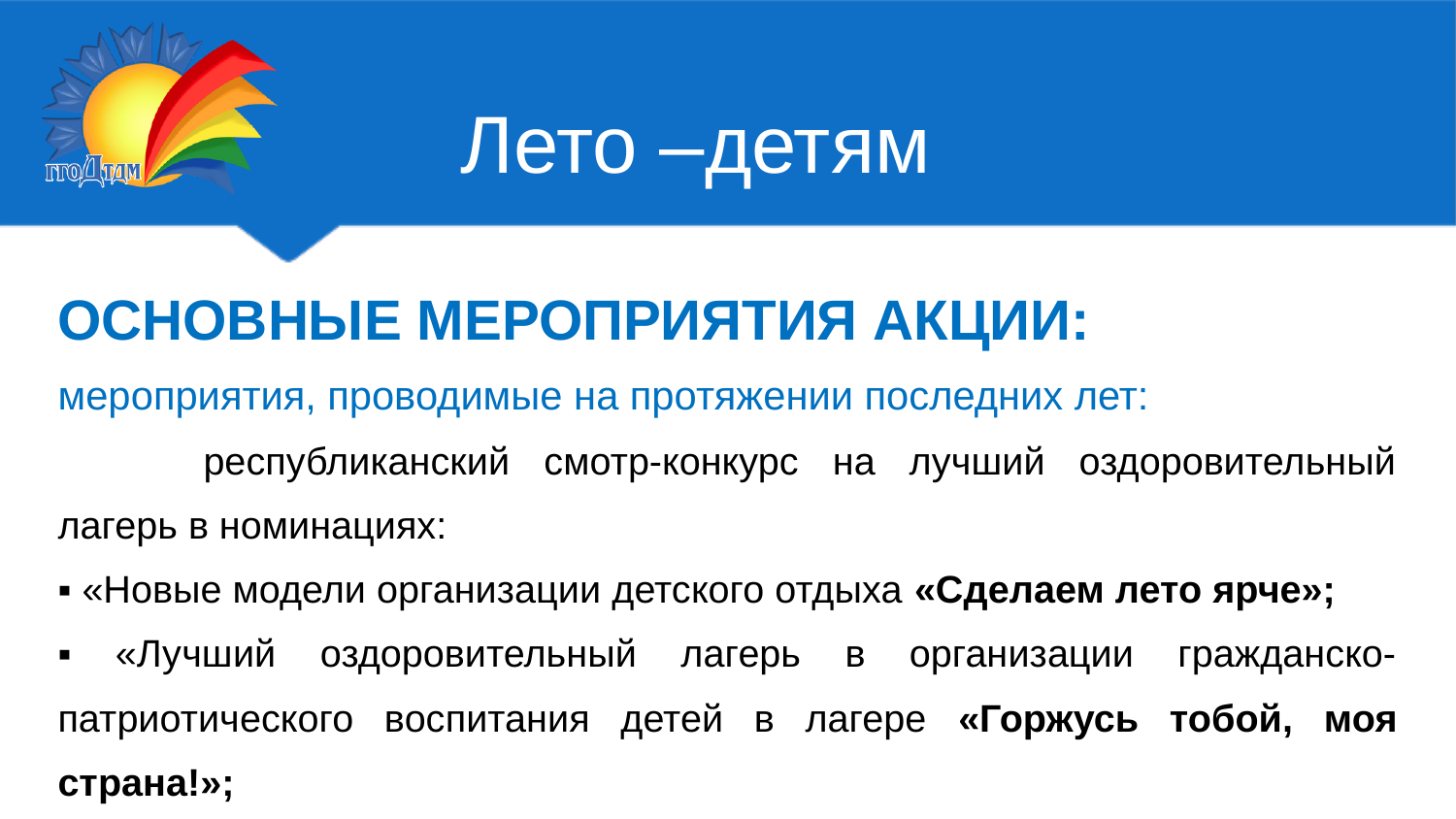

Лето –детям
ОСНОВНЫЕ МЕРОПРИЯТИЯ АКЦИИ:
мероприятия, проводимые на протяжении последних лет:
	республиканский смотр-конкурс на лучший оздоровительный лагерь в номинациях:
▪ «Новые модели организации детского отдыха «Сделаем лето ярче»;
▪ «Лучший оздоровительный лагерь в организации гражданско-патриотического воспитания детей в лагере «Горжусь тобой, моя страна!»;